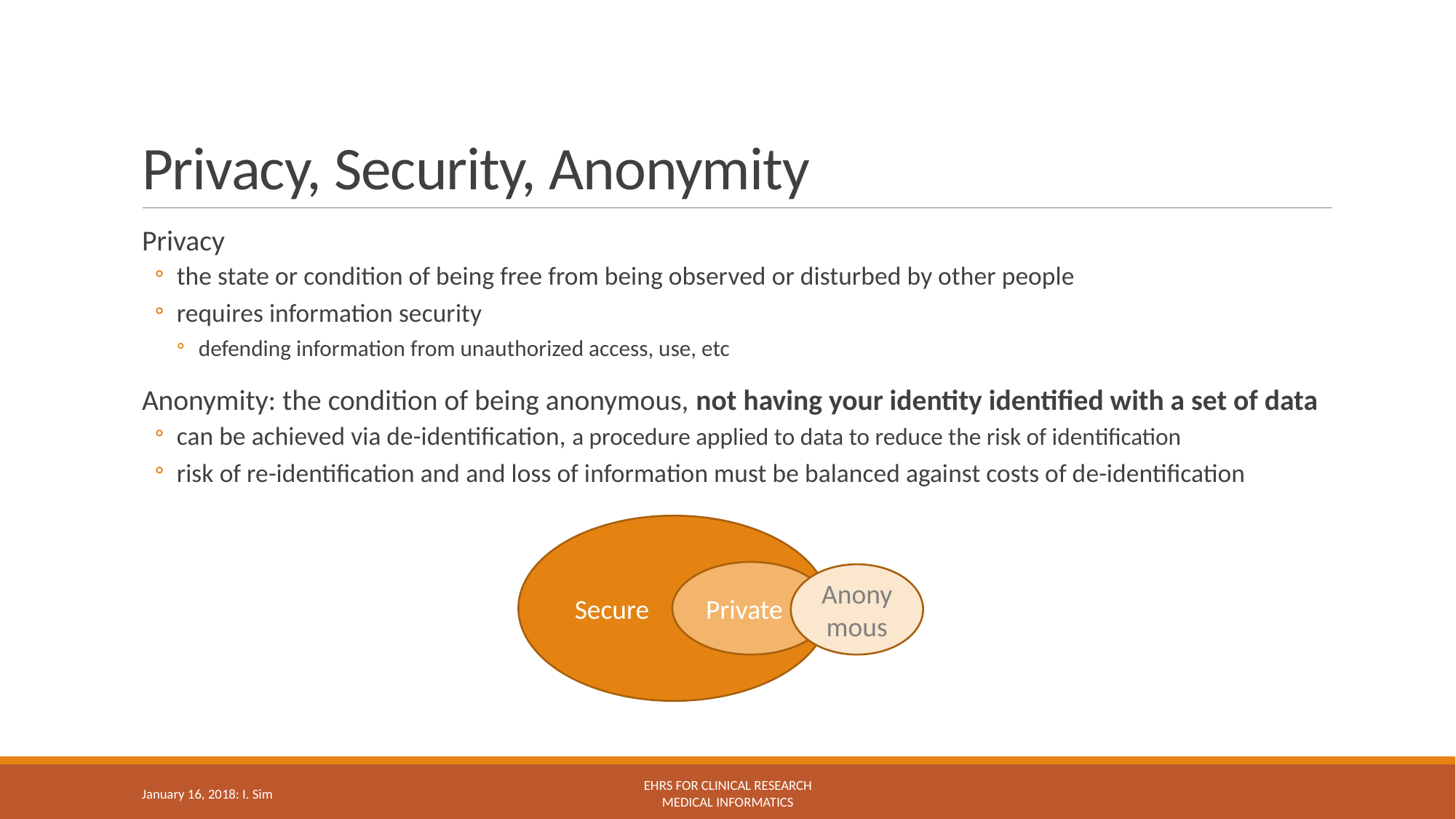

# Privacy, Security, Anonymity
Privacy
the state or condition of being free from being observed or disturbed by other people
requires information security
defending information from unauthorized access, use, etc
Anonymity: the condition of being anonymous, not having your identity identified with a set of data
can be achieved via de-identification, a procedure applied to data to reduce the risk of identification
risk of re-identification and and loss of information must be balanced against costs of de-identification

Secure
Private
Anonymous
January 16, 2018: I. Sim
EHRs for Clinical Research
Medical Informatics